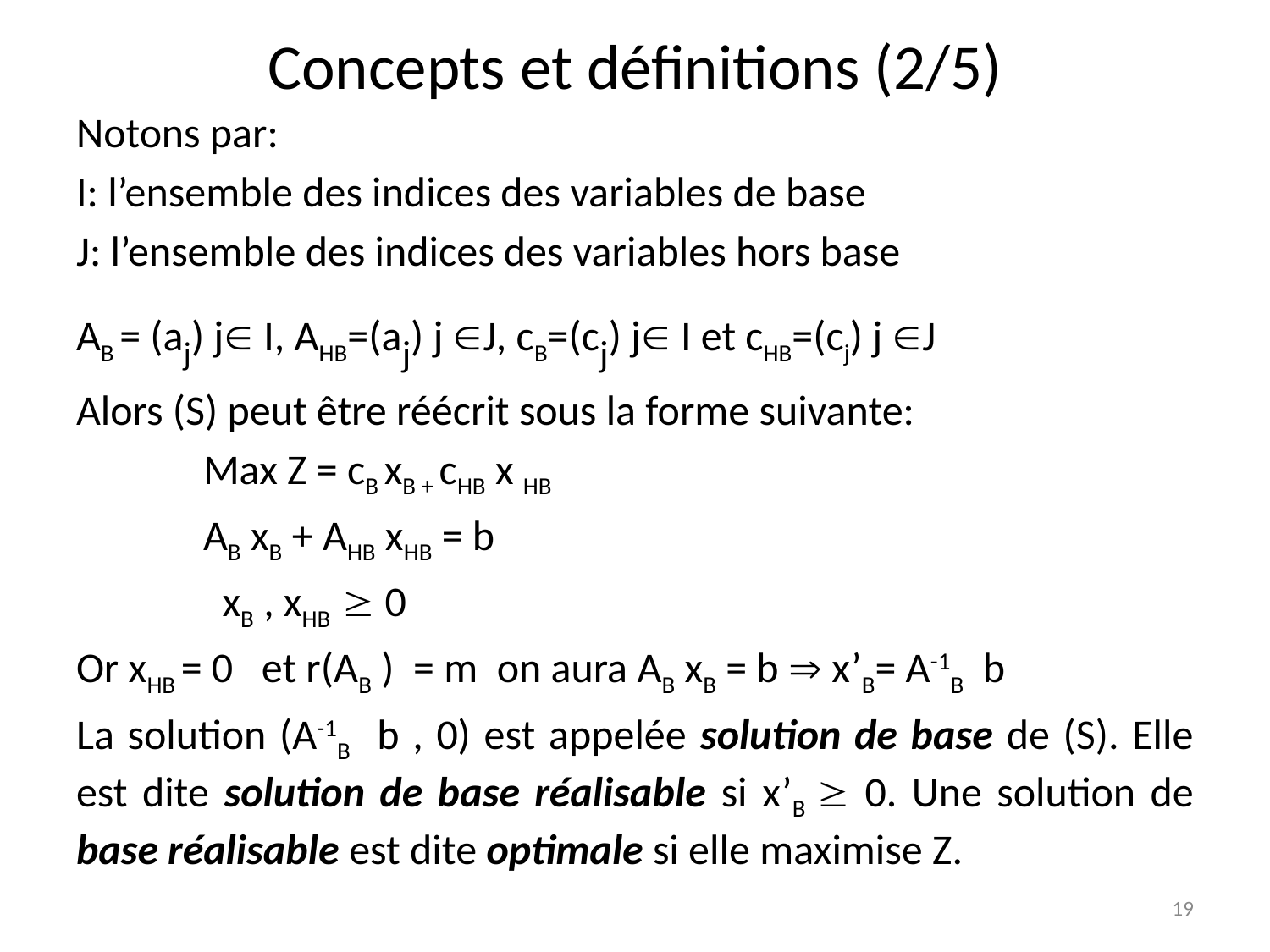

# Concepts et définitions (2/5)
Notons par:
I: l’ensemble des indices des variables de base
J: l’ensemble des indices des variables hors base
AB = (aj) j∈ I, AHB=(aj) j ∈J, cB=(cj) j∈ I et cHB=(cj) j ∈J
Alors (S) peut être réécrit sous la forme suivante:
	Max Z = cB xB + cHB x HB
	AB xB + AHB xHB = b
 	  xB , xHB  ≥ 0
Or xHB = 0   et r(AB )  = m  on aura AB xB = b ⇒ x’B= A-1B  b
La solution (A-1B  b , 0) est appelée solution de base de (S). Elle est dite solution de base réalisable si x’B ≥ 0. Une solution de base réalisable est dite optimale si elle maximise Z.
19